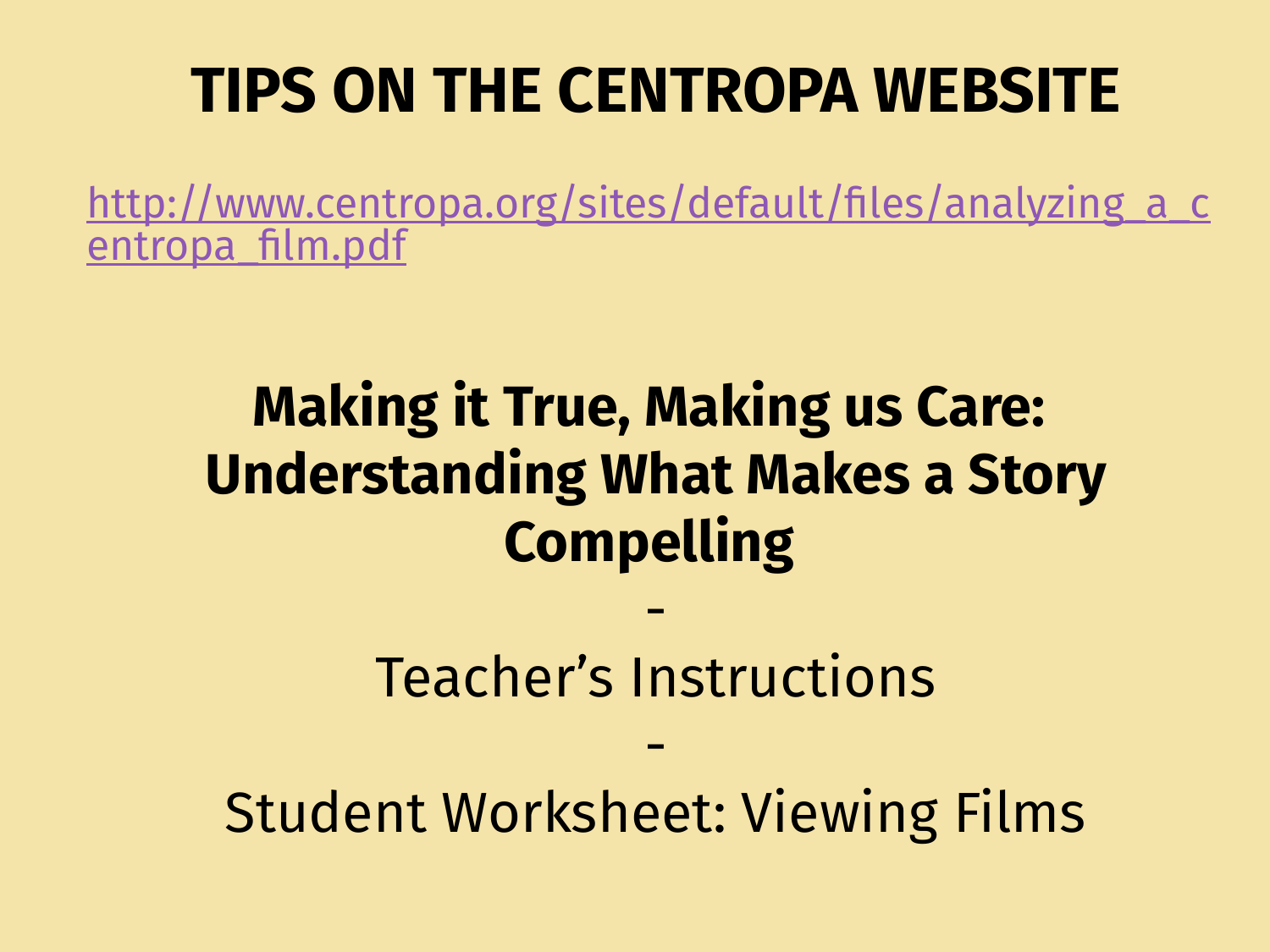

TIPS ON THE CENTROPA WEBSITE

http://www.centropa.org/sites/default/files/analyzing_a_centropa_film.pdf

Making it True, Making us Care:
Understanding What Makes a Story Compelling
-
Teacher’s Instructions
-
Student Worksheet: Viewing Films